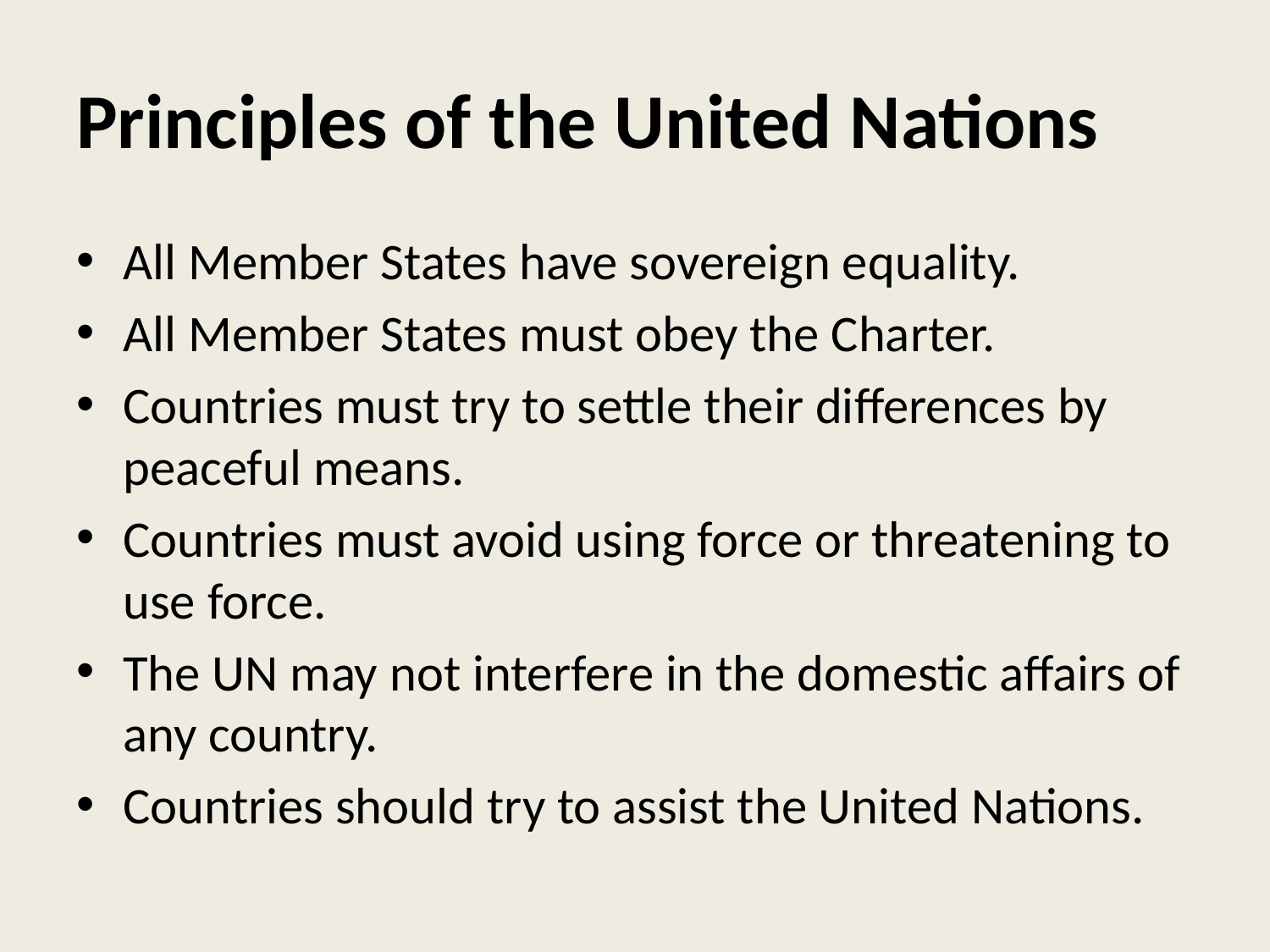

# Principles of the United Nations
All Member States have sovereign equality.
All Member States must obey the Charter.
Countries must try to settle their differences by peaceful means.
Countries must avoid using force or threatening to use force.
The UN may not interfere in the domestic affairs of any country.
Countries should try to assist the United Nations.